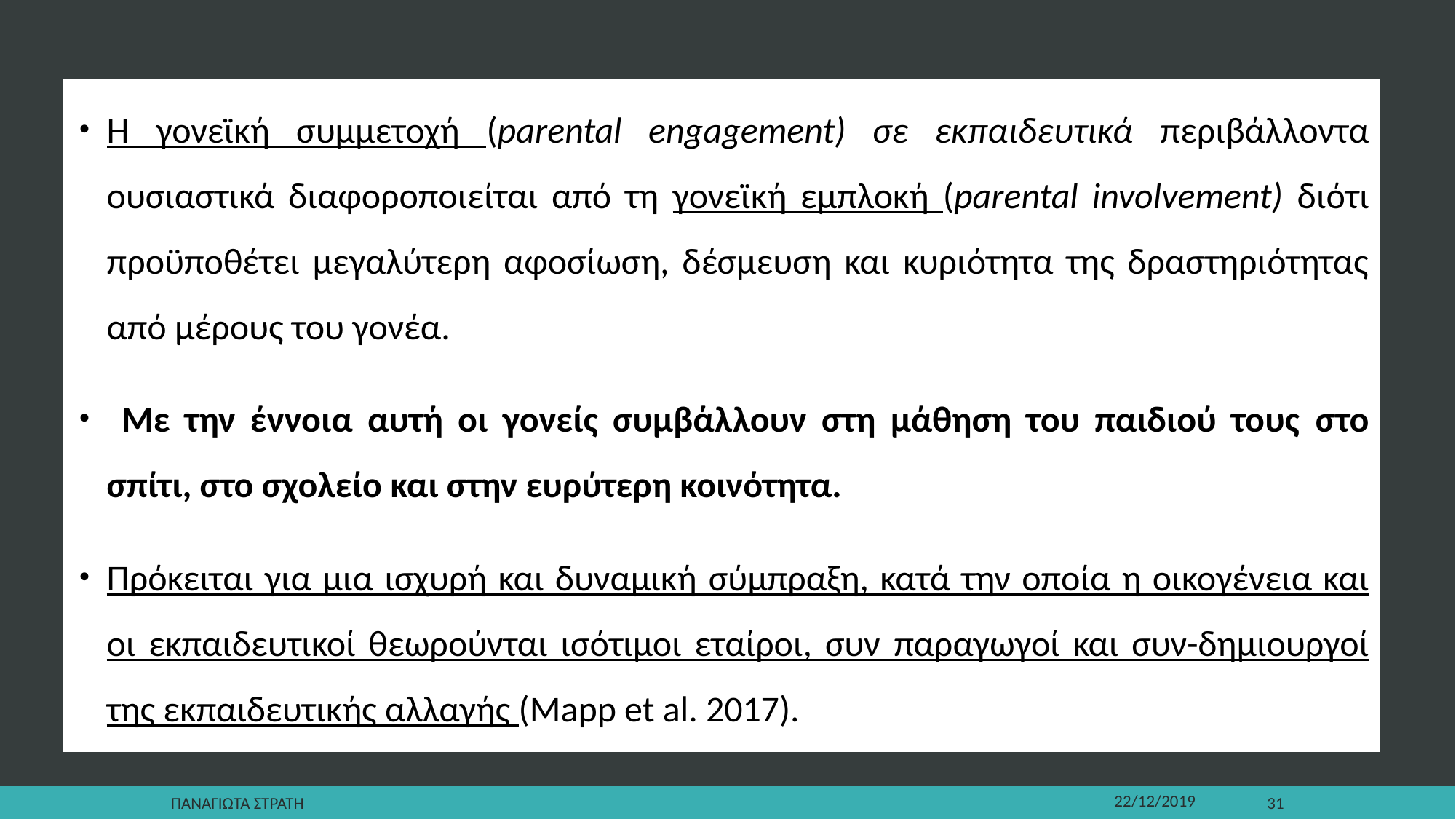

Η γονεϊκή συμμετοχή (parental engagement) σε εκπαιδευτικά περιβάλλοντα ουσιαστικά διαφοροποιείται από τη γονεϊκή εμπλοκή (parental involvement) διότι προϋποθέτει μεγαλύτερη αφοσίωση, δέσμευση και κυριότητα της δραστηριότητας από μέρους του γονέα.
 Με την έννοια αυτή οι γονείς συμβάλλουν στη μάθηση του παιδιού τους στο σπίτι, στο σχολείο και στην ευρύτερη κοινότητα.
Πρόκειται για μια ισχυρή και δυναμική σύμπραξη, κατά την οποία η οικογένεια και οι εκπαιδευτικοί θεωρούνται ισότιμοι εταίροι, συν παραγωγοί και συν-δημιουργοί της εκπαιδευτικής αλλαγής (Mapp et al. 2017).

Παναγιωτα Στρατη
22/12/2019
31